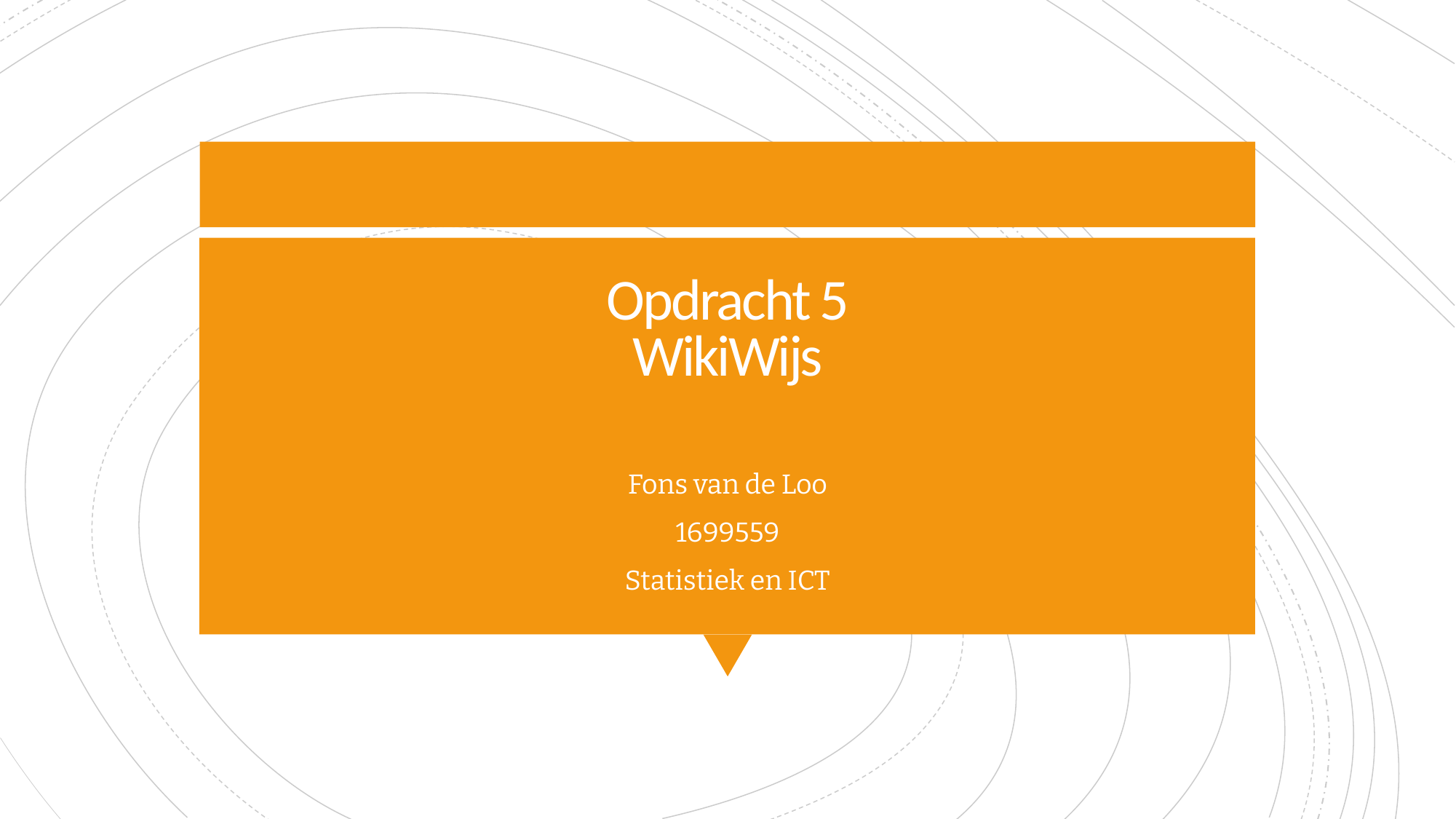

# Opdracht 5 WikiWijs
Fons van de Loo
1699559
Statistiek en ICT